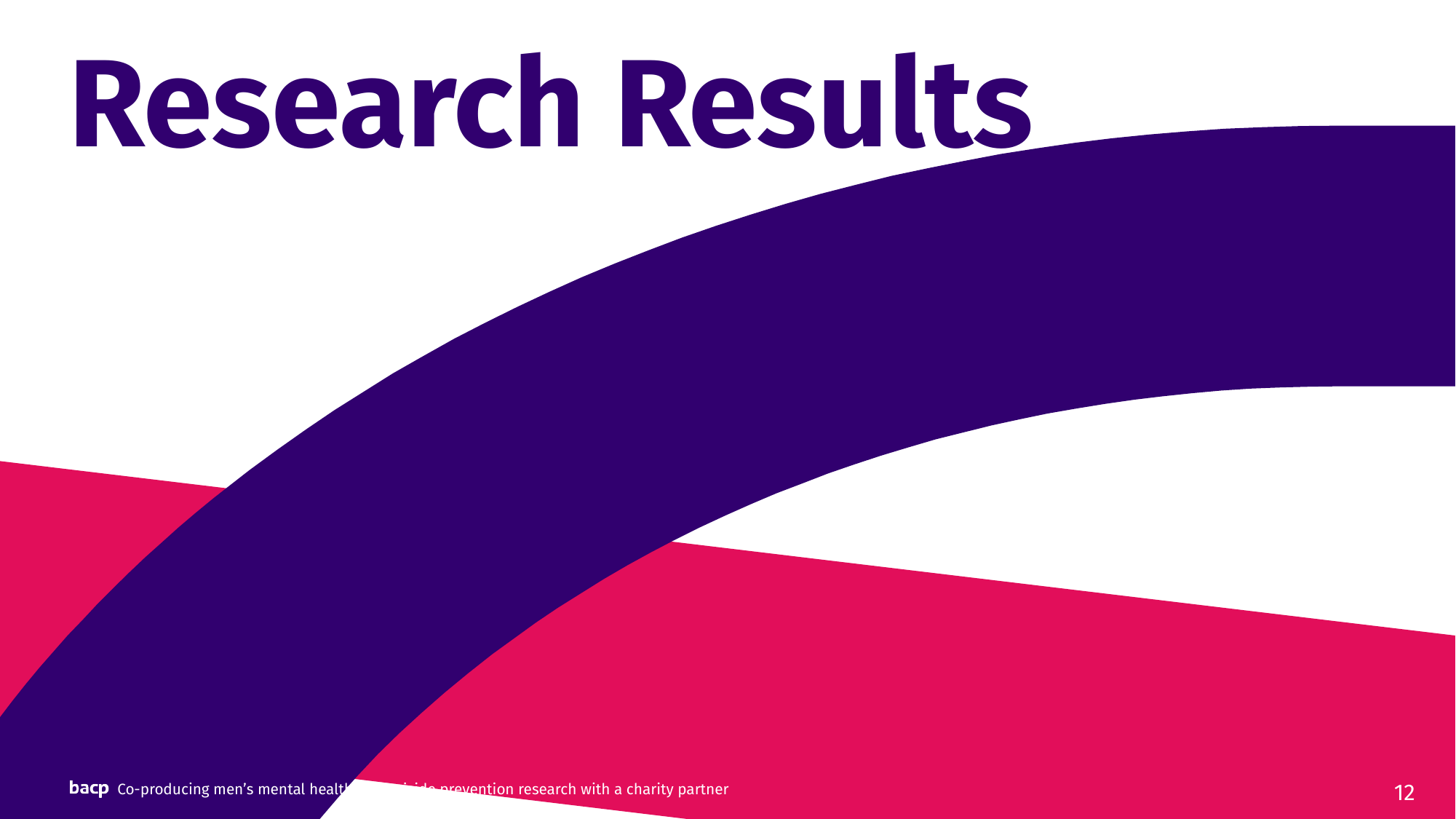

# Research Results
12
Co-producing men’s mental health and suicide prevention research with a charity partner